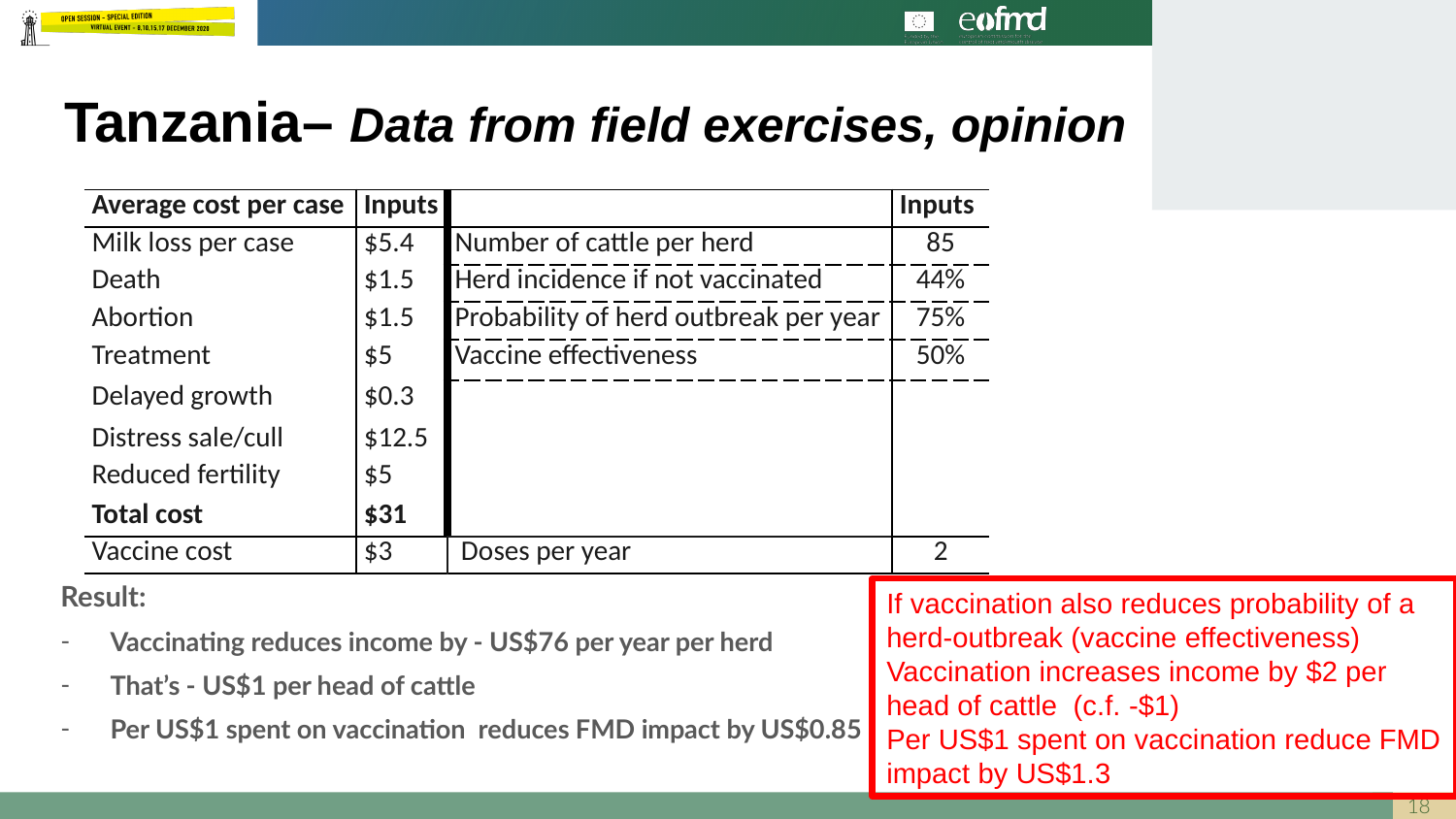

# Tanzania– Data from field exercises, opinion
| Average cost per case | Inputs |  | Inputs |
| --- | --- | --- | --- |
| Milk loss per case | $5.4 | Number of cattle per herd | 85 |
| Death | $1.5 | Herd incidence if not vaccinated | 44% |
| Abortion | $1.5 | Probability of herd outbreak per year | 75% |
| Treatment | $5 | Vaccine effectiveness | 50% |
| Delayed growth | $0.3 |  |  |
| Distress sale/cull | $12.5 |  |  |
| Reduced fertility | $5 |  |  |
| Total cost | $31 |  |  |
| Vaccine cost | $3 | Doses per year | 2 |
Result:
Vaccinating reduces income by - US$76 per year per herd
That’s - US$1 per head of cattle
Per US$1 spent on vaccination  reduces FMD impact by US$0.85

If vaccination also reduces probability of a herd-outbreak (vaccine effectiveness)
Vaccination increases income by $2 per head of cattle  (c.f. -$1)
Per US$1 spent on vaccination reduce FMD impact by US$1.3